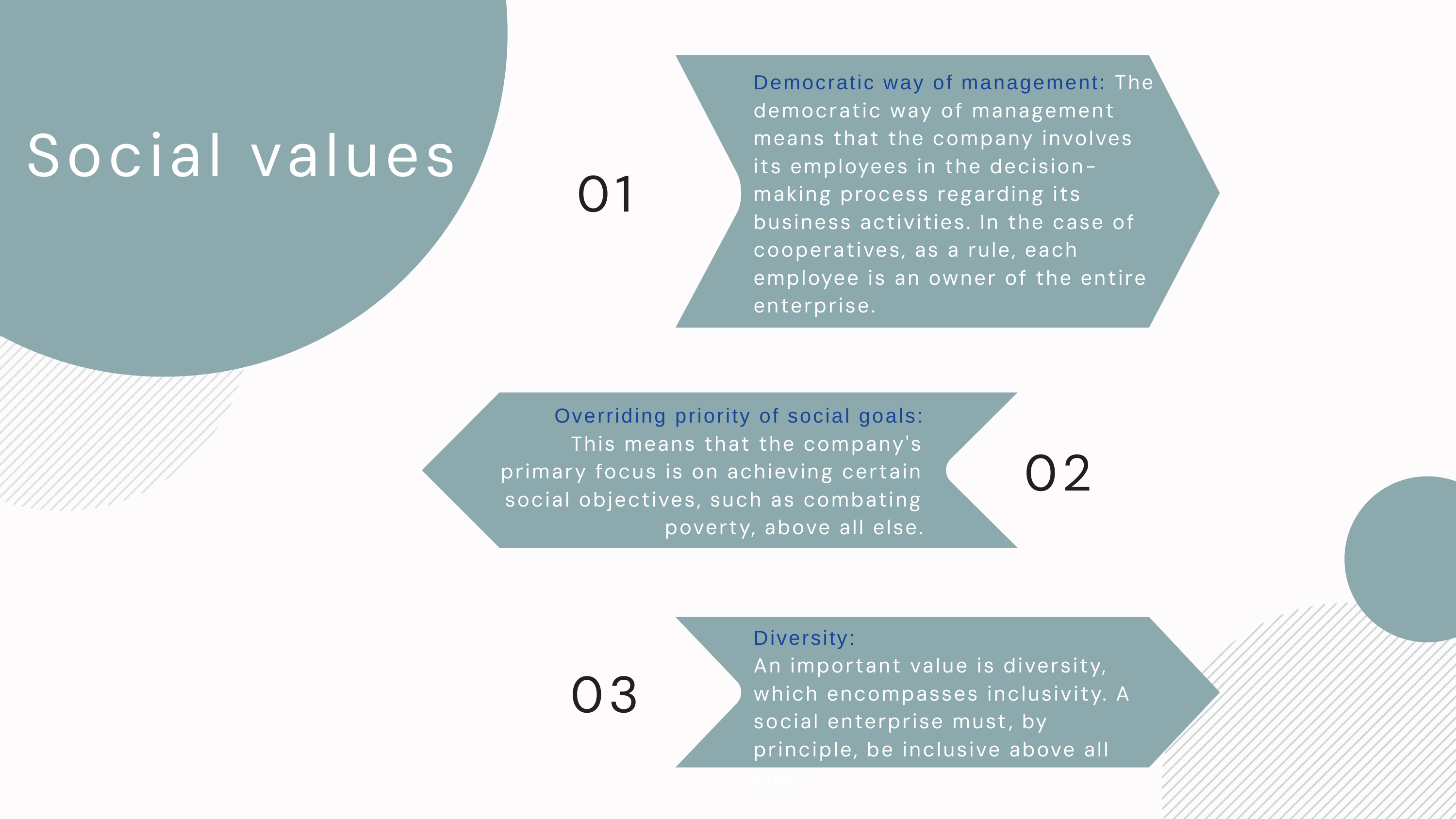

Democratic way of management: The democratic way of management means that the company involves its employees in the decision-making process regarding its business activities. In the case of cooperatives, as a rule, each employee is an owner of the entire enterprise.
Social values

01

Overriding priority of social goals:
This means that the company's primary focus is on achieving certain social objectives, such as combating poverty, above all else.
02

Diversity:
An important value is diversity, which encompasses inclusivity. A social enterprise must, by principle, be inclusive above all else.
03